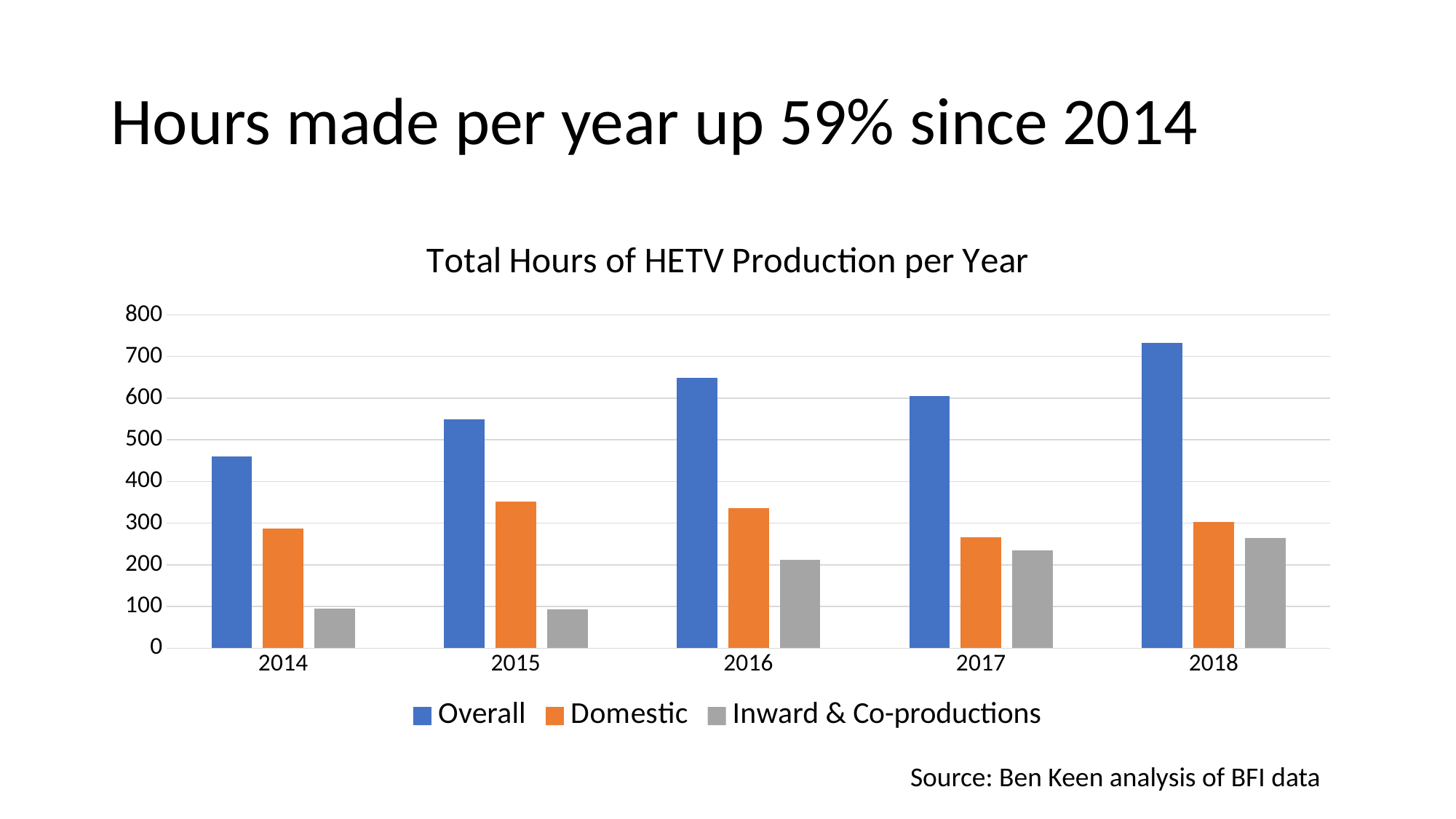

# Hours made per year up 59% since 2014

### Chart: Total Hours of HETV Production per Year

| Category | Overall | Domestic | Inward & Co-productions |
|---|---|---|---|
| 2014 | 460.9584845091633 | 287.36704173991706 | 95.04853269646001 |
| 2015 | 548.426491229096 | 352.49462570287903 | 93.60989955610098 |
| 2016 | 648.2633801249885 | 336.77487345905877 | 211.67793562365566 |
| 2017 | 604.2899816416345 | 266.92924663012417 | 234.1565907909347 |
| 2018 | 731.773975997147 | 302.6491254549421 | 264.6985009476287 |
Source: Ben Keen analysis of BFI data